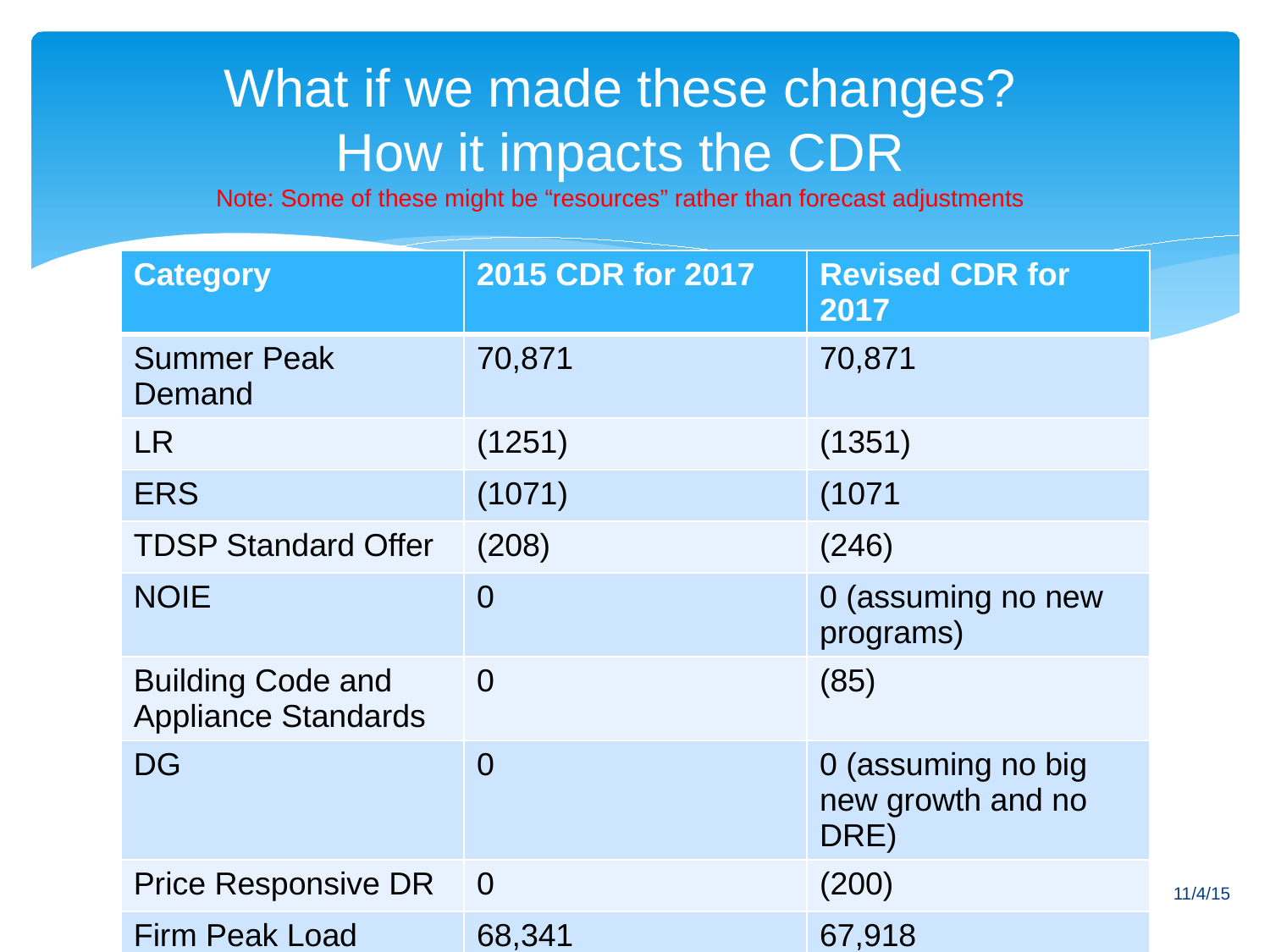

# What if we made these changes? How it impacts the CDR Note: Some of these might be “resources” rather than forecast adjustments
| Category | 2015 CDR for 2017 | Revised CDR for 2017 |
| --- | --- | --- |
| Summer Peak Demand | 70,871 | 70,871 |
| LR | (1251) | (1351) |
| ERS | (1071) | (1071 |
| TDSP Standard Offer | (208) | (246) |
| NOIE | 0 | 0 (assuming no new programs) |
| Building Code and Appliance Standards | 0 | (85) |
| DG | 0 | 0 (assuming no big new growth and no DRE) |
| Price Responsive DR | 0 | (200) |
| Firm Peak Load | 68,341 | 67,918 |
18
11/4/15